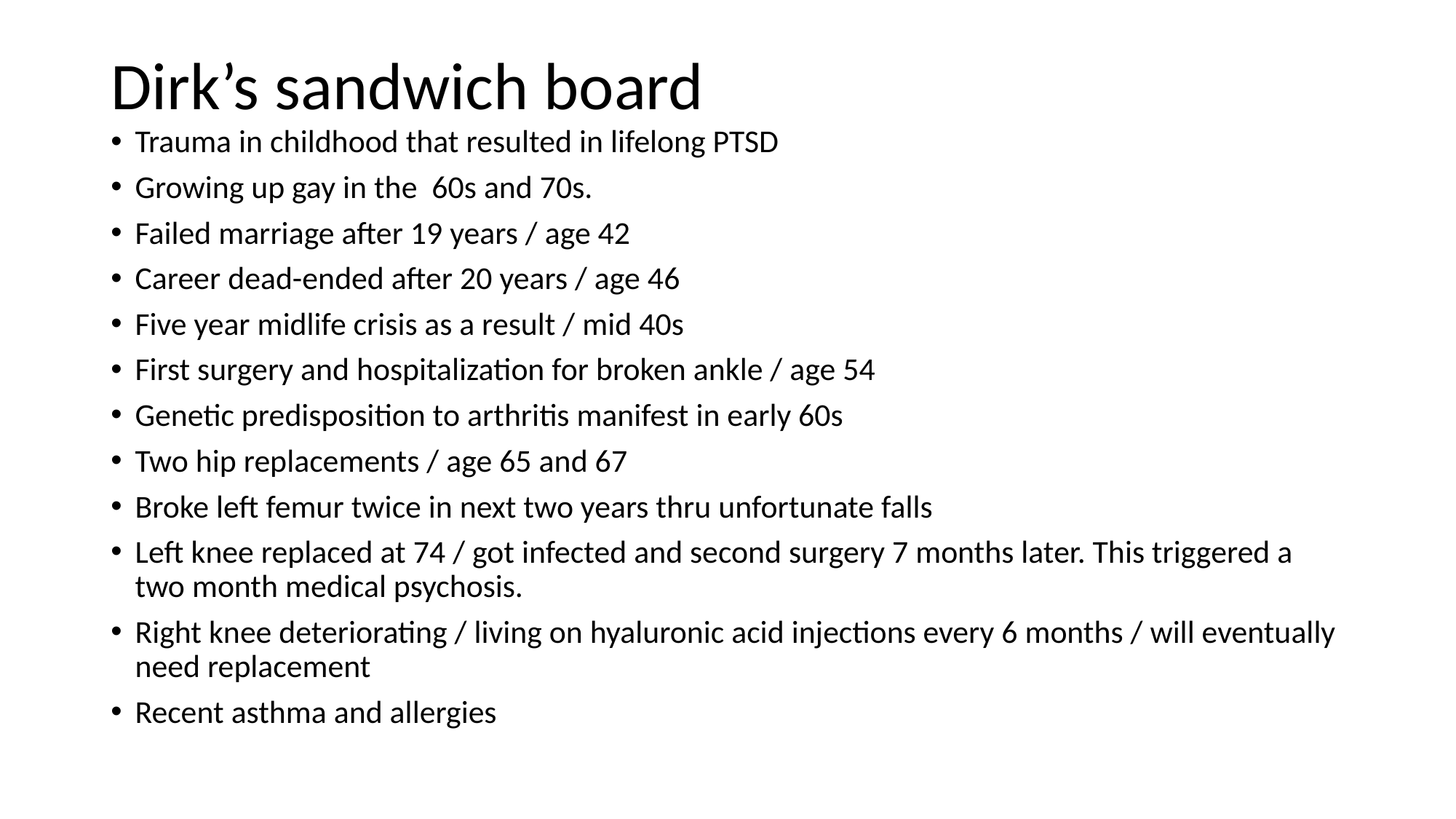

# Dirk’s sandwich board
Trauma in childhood that resulted in lifelong PTSD
Growing up gay in the  60s and 70s.
Failed marriage after 19 years / age 42
Career dead-ended after 20 years / age 46
Five year midlife crisis as a result / mid 40s
First surgery and hospitalization for broken ankle / age 54
Genetic predisposition to arthritis manifest in early 60s
Two hip replacements / age 65 and 67
Broke left femur twice in next two years thru unfortunate falls
Left knee replaced at 74 / got infected and second surgery 7 months later. This triggered a two month medical psychosis.
Right knee deteriorating / living on hyaluronic acid injections every 6 months / will eventually need replacement
Recent asthma and allergies